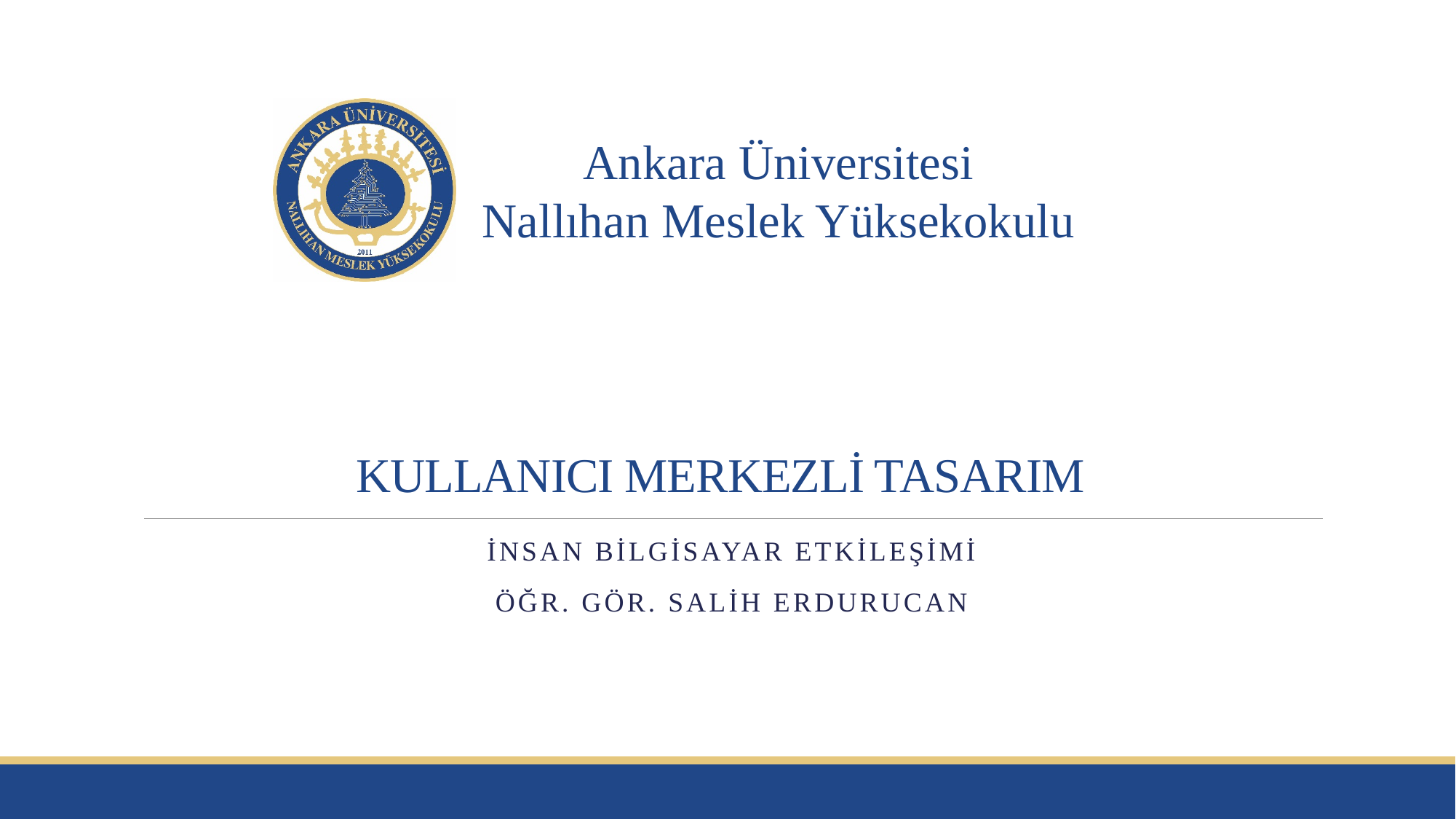

# KULLANICI MERKEZLİ TASARIM
İnsan Bilgisayar Etkileşimi
ÖĞR. GÖR. SALİH ERDURUCAN